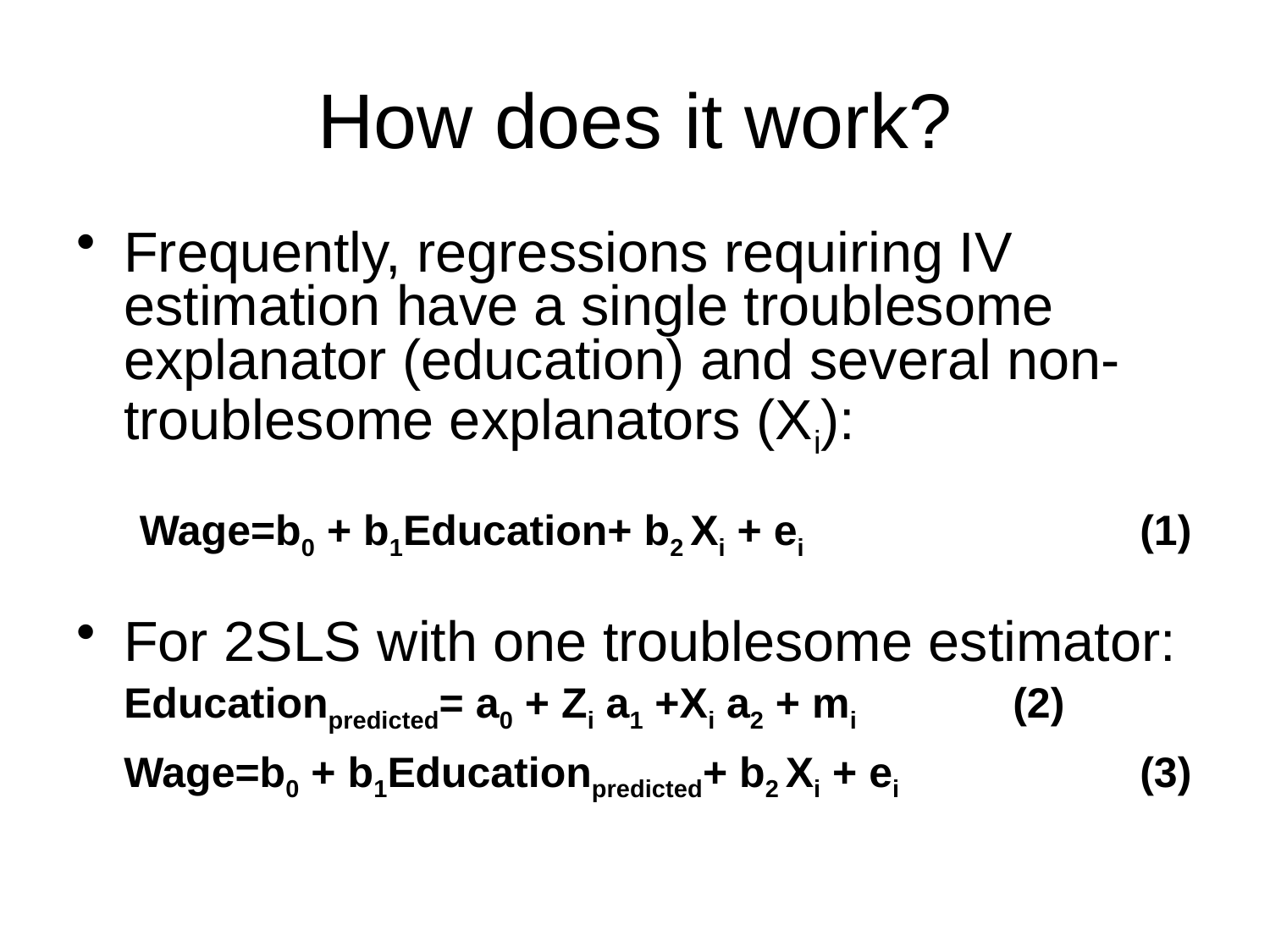

# How does it work?
Frequently, regressions requiring IV estimation have a single troublesome explanator (education) and several non-troublesome explanators (Xi):

	 Wage=b0 + b1Education+ b2 Xi + ei 			(1)

For 2SLS with one troublesome estimator:
	Educationpredicted= a0 + Zi a1 +Xi a2 + mi 		(2)
	Wage=b0 + b1Educationpredicted+ b2 Xi + ei 		(3)